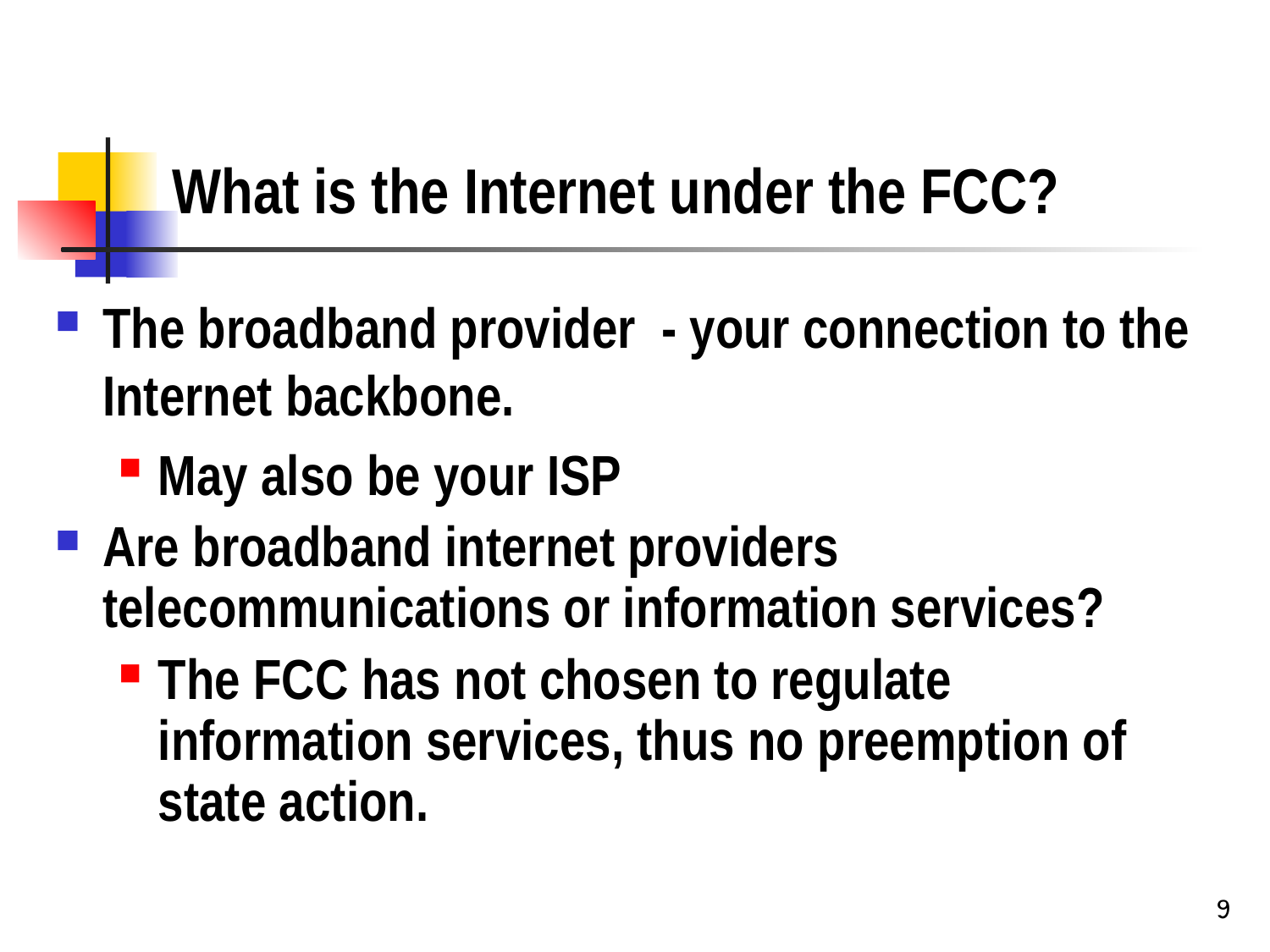

# What is the Internet under the FCC?
The broadband provider  - your connection to the Internet backbone.
May also be your ISP
Are broadband internet providers telecommunications or information services?
The FCC has not chosen to regulate information services, thus no preemption of state action.
9